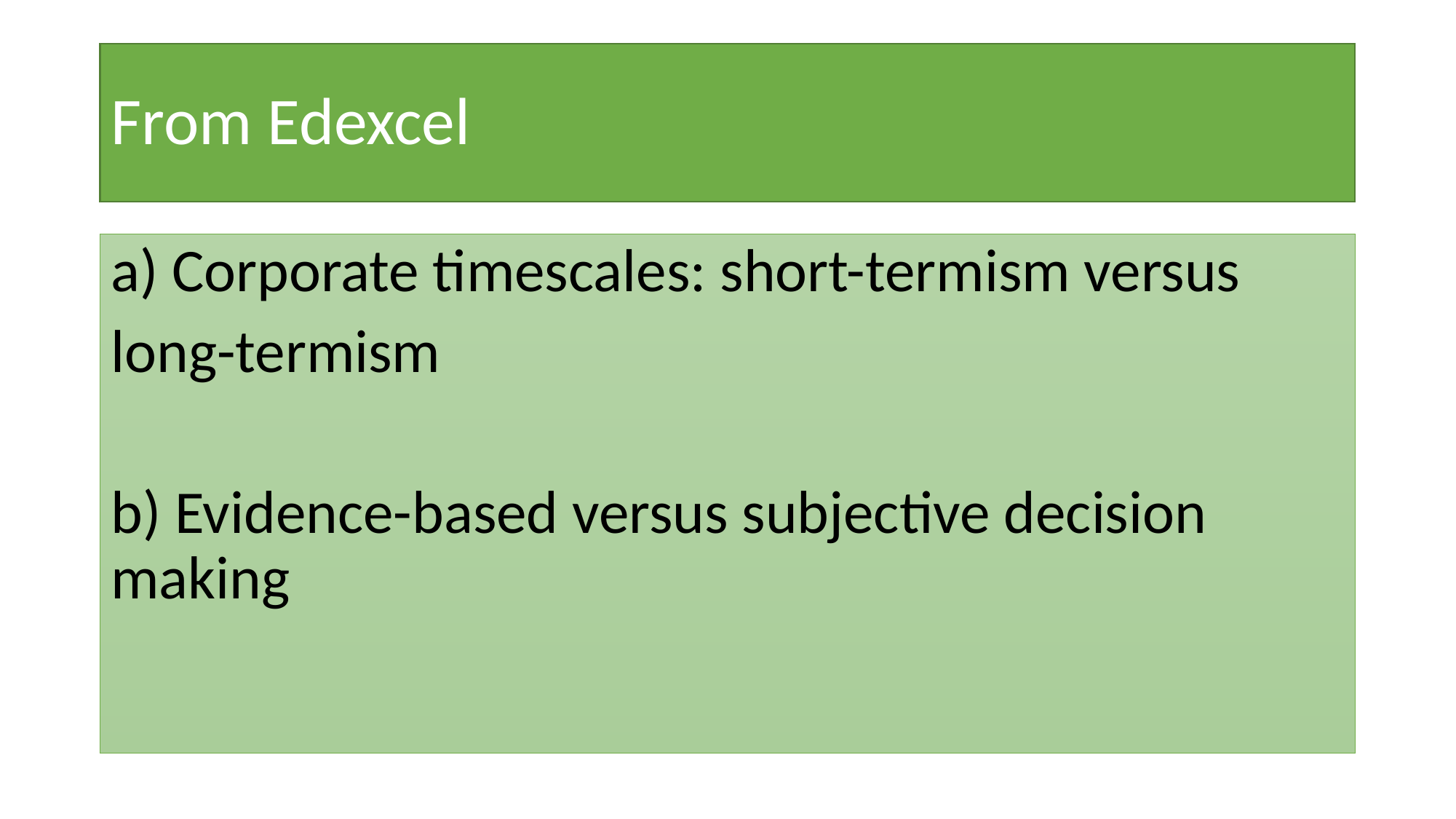

# From Edexcel
a) Corporate timescales: short-termism versus
long-termism

b) Evidence-based versus subjective decision making